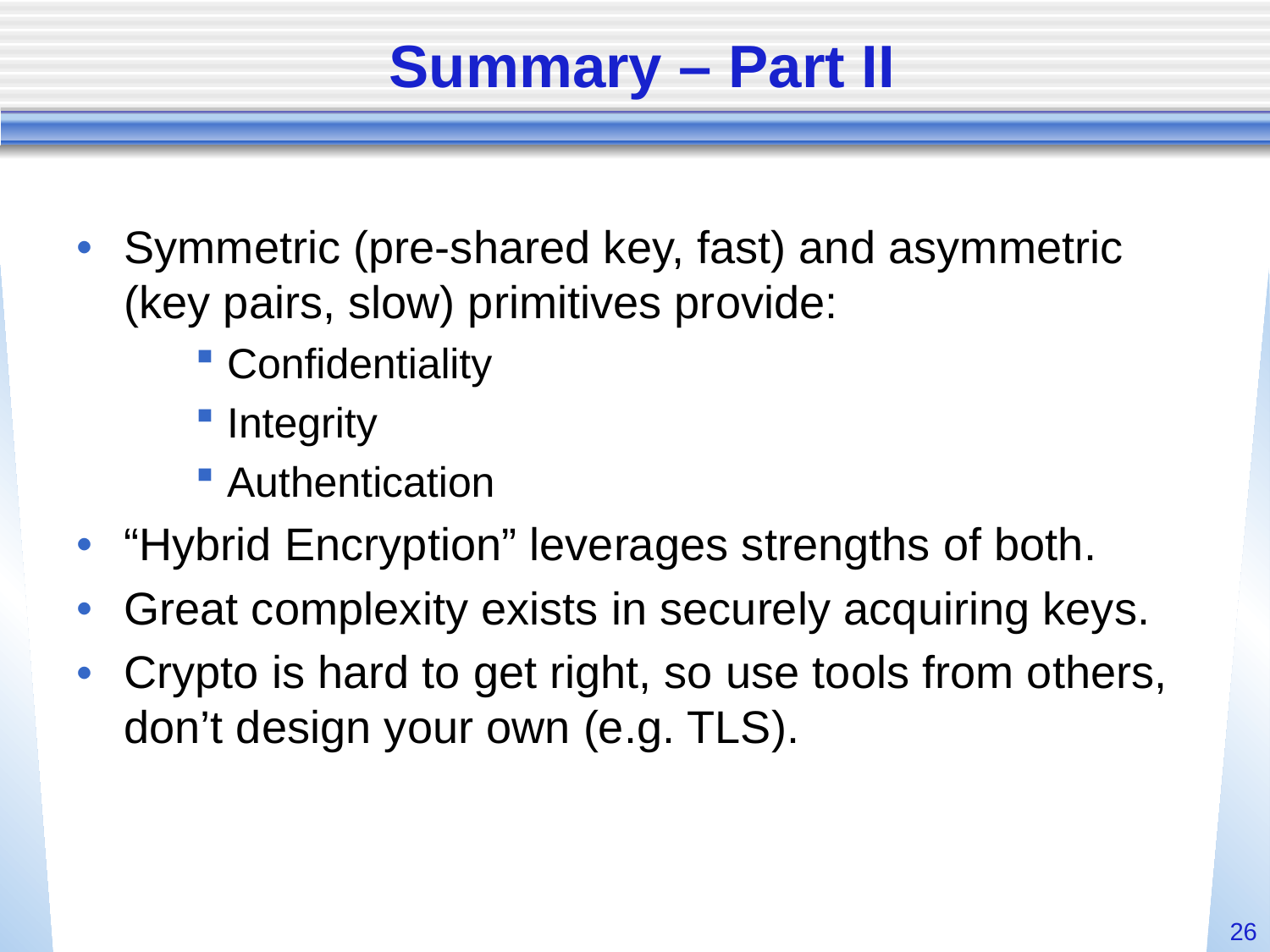

# Summary – Part II
Symmetric (pre-shared key, fast) and asymmetric (key pairs, slow) primitives provide:
Confidentiality
Integrity
Authentication
“Hybrid Encryption” leverages strengths of both.
Great complexity exists in securely acquiring keys.
Crypto is hard to get right, so use tools from others, don’t design your own (e.g. TLS).

26